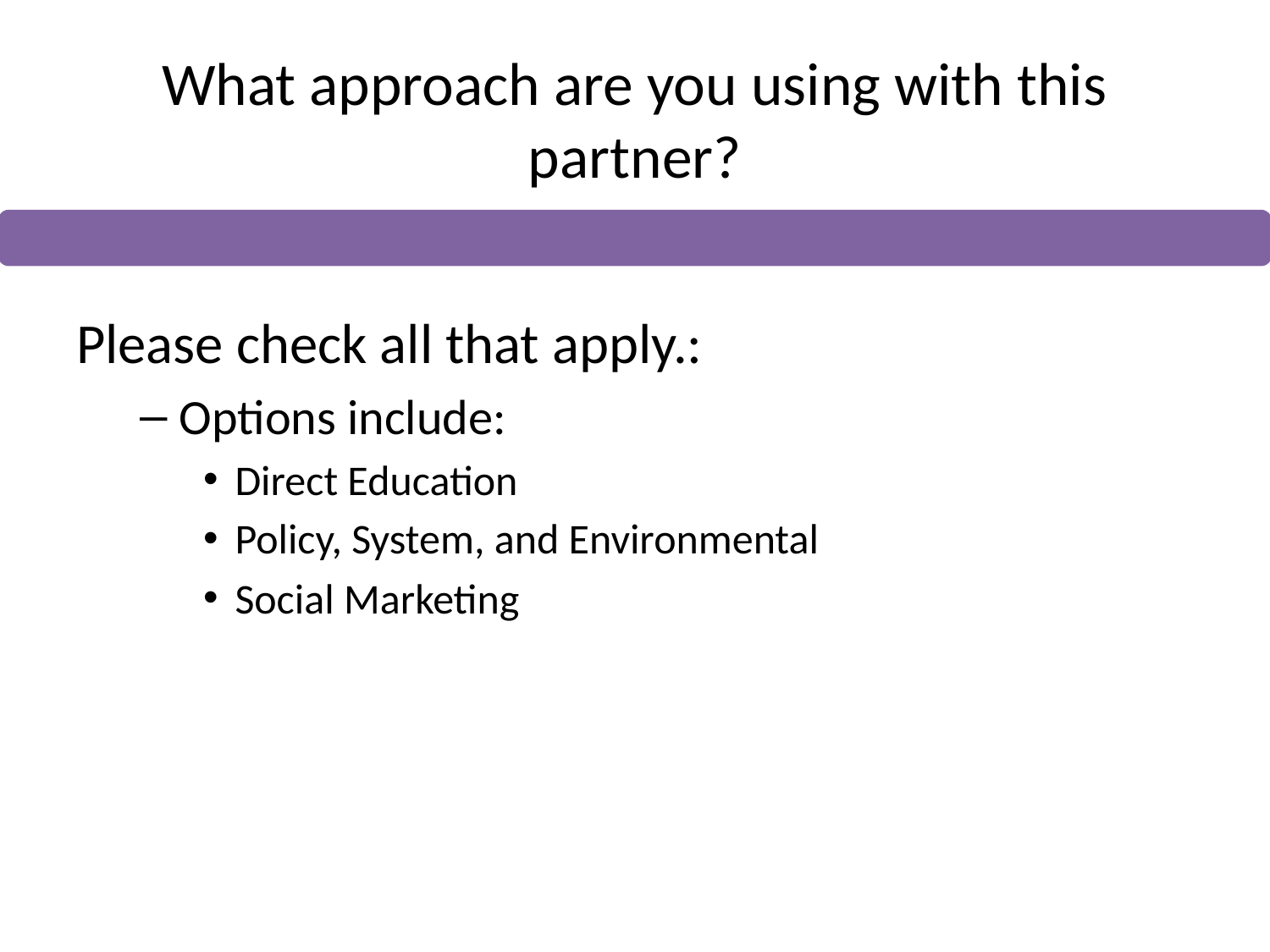

# What approach are you using with this partner?

Please check all that apply.:
Options include:
Direct Education
Policy, System, and Environmental
Social Marketing